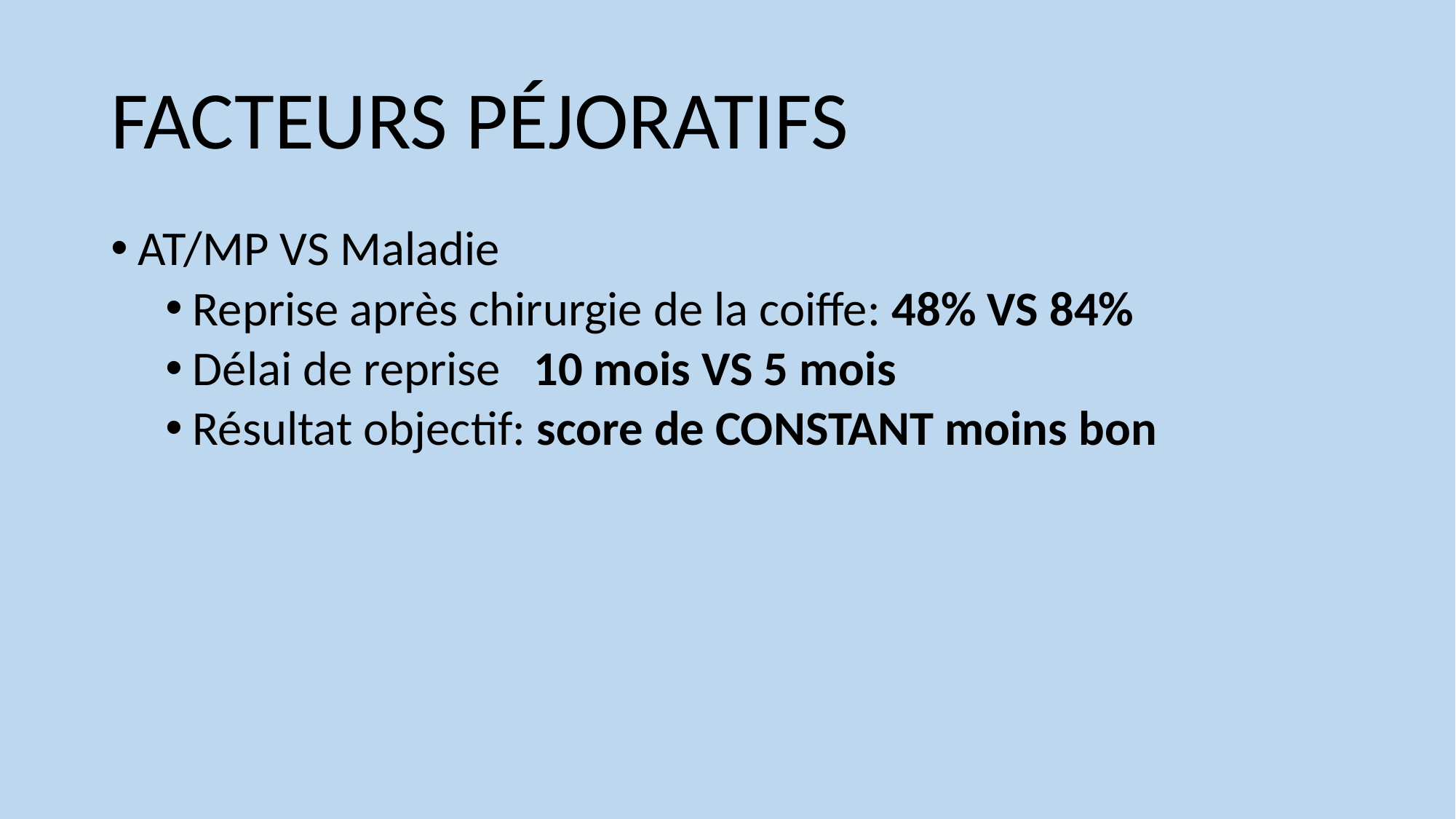

# FACTEURS PÉJORATIFS
AT/MP VS Maladie
Reprise après chirurgie de la coiffe: 48% VS 84%
Délai de reprise   10 mois VS 5 mois
Résultat objectif: score de CONSTANT moins bon